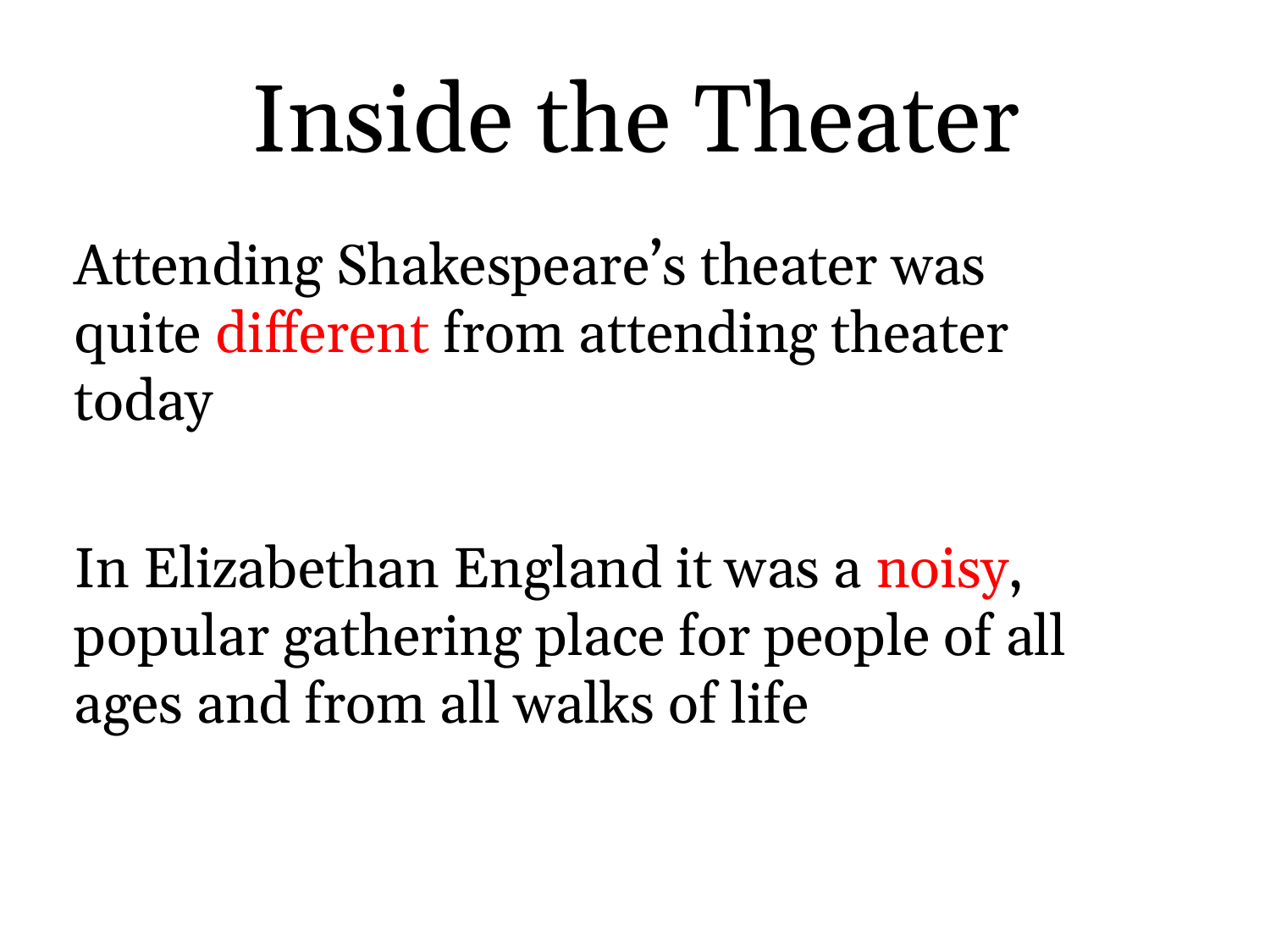

# Inside the Theater
Attending Shakespeare’s theater was  quite different from attending theater  today

In Elizabethan England it was a noisy,  popular gathering place for people of all  ages and from all walks of life